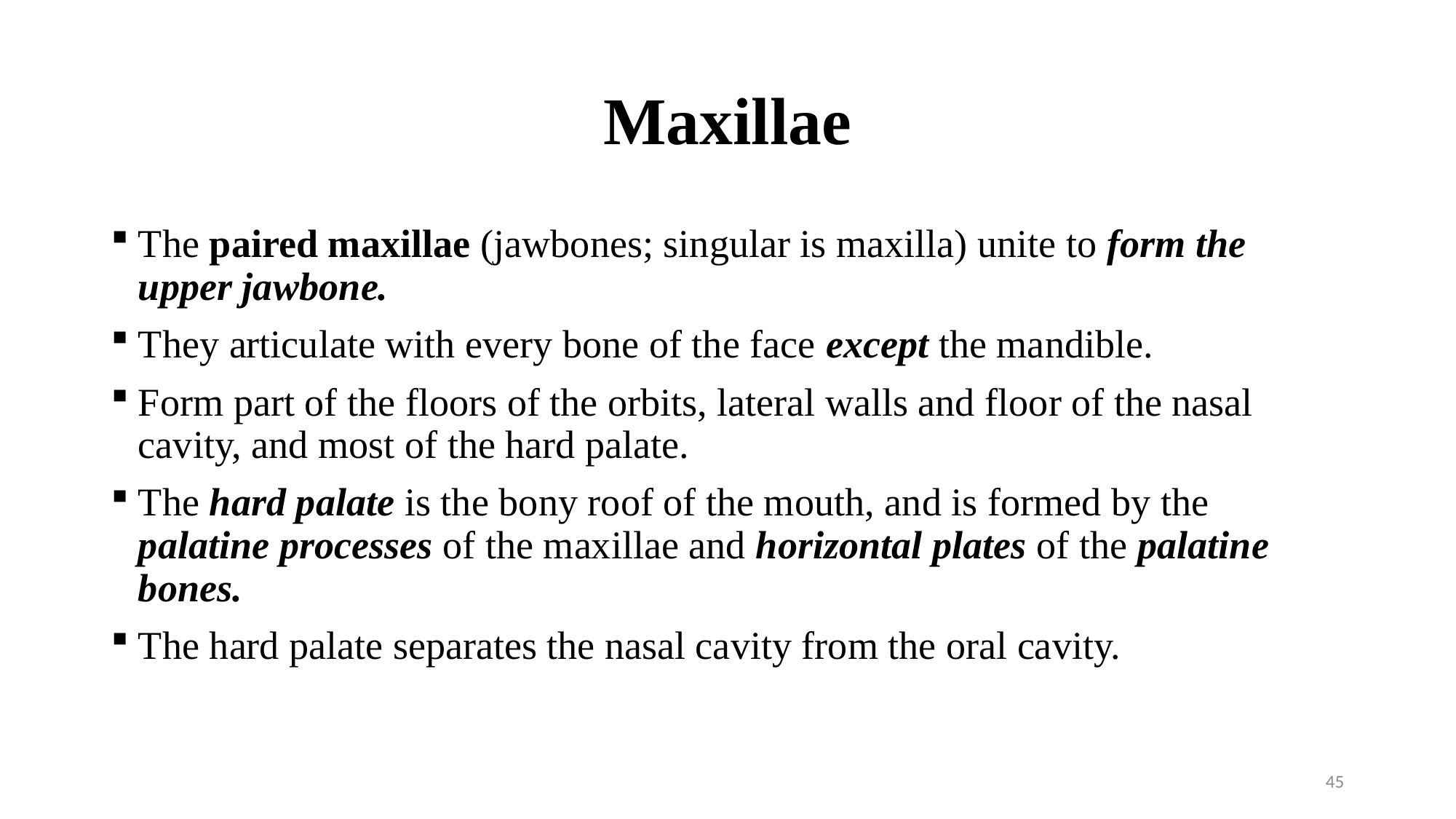

# Maxillae
The paired maxillae (jawbones; singular is maxilla) unite to form the upper jawbone.
They articulate with every bone of the face except the mandible.
Form part of the floors of the orbits, lateral walls and floor of the nasal cavity, and most of the hard palate.
The hard palate is the bony roof of the mouth, and is formed by the palatine processes of the maxillae and horizontal plates of the palatine bones.
The hard palate separates the nasal cavity from the oral cavity.
45